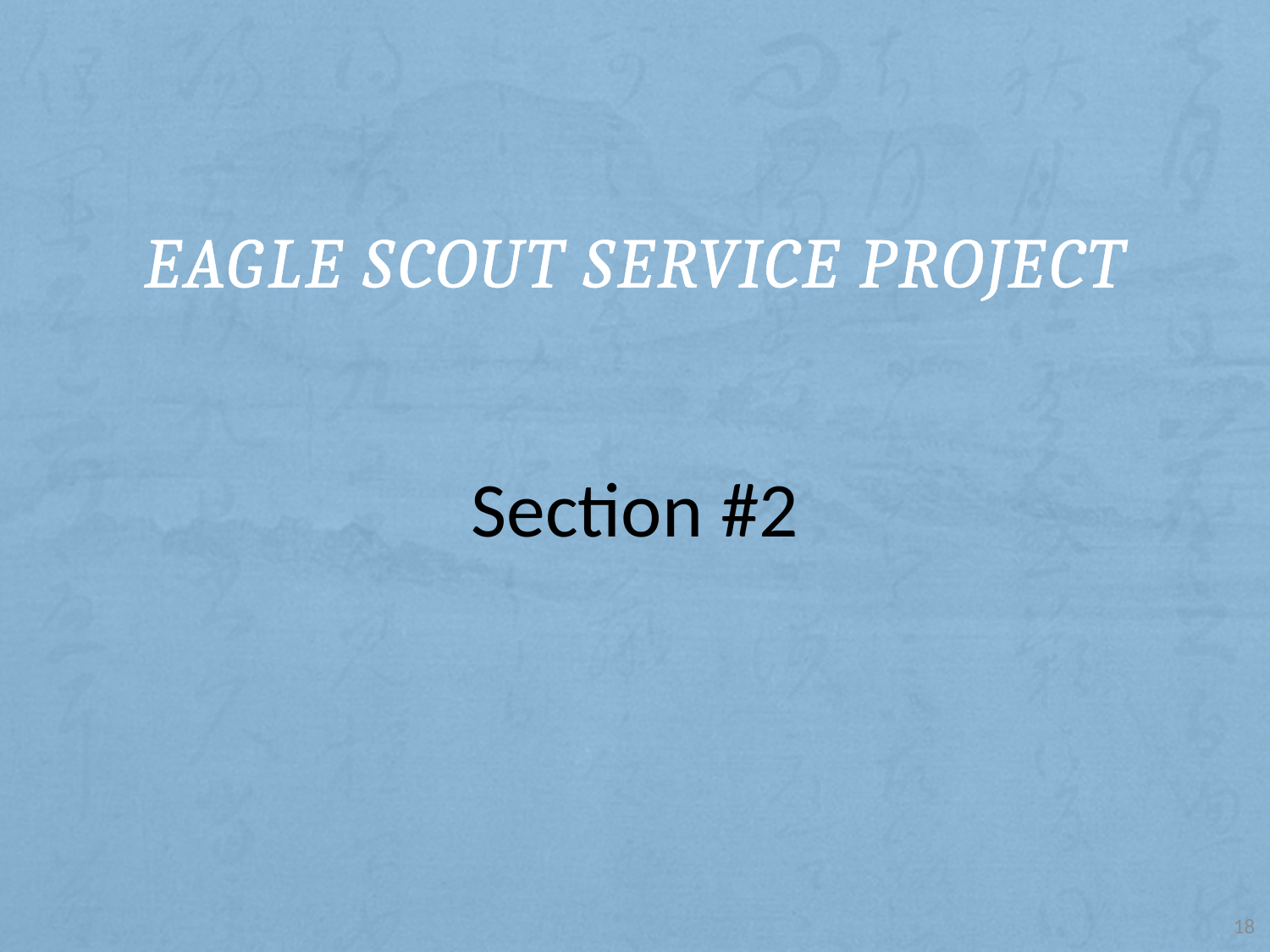

# Eagle Scout Service Project

Section #2
18